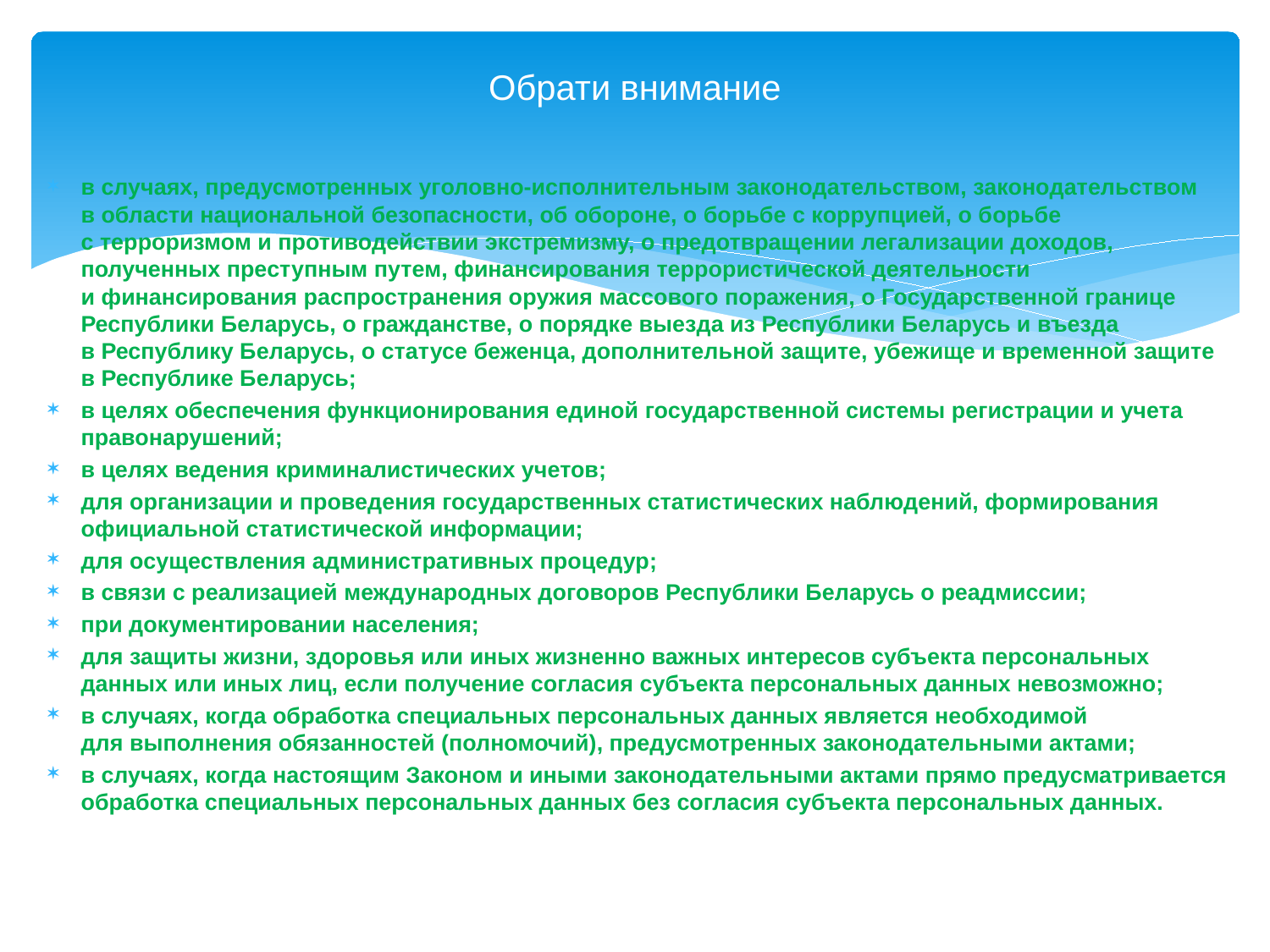

# Обрати внимание
в случаях, предусмотренных уголовно-исполнительным законодательством, законодательством в области национальной безопасности, об обороне, о борьбе с коррупцией, о борьбе с терроризмом и противодействии экстремизму, о предотвращении легализации доходов, полученных преступным путем, финансирования террористической деятельности и финансирования распространения оружия массового поражения, о Государственной границе Республики Беларусь, о гражданстве, о порядке выезда из Республики Беларусь и въезда в Республику Беларусь, о статусе беженца, дополнительной защите, убежище и временной защите в Республике Беларусь;
в целях обеспечения функционирования единой государственной системы регистрации и учета правонарушений;
в целях ведения криминалистических учетов;
для организации и проведения государственных статистических наблюдений, формирования официальной статистической информации;
для осуществления административных процедур;
в связи с реализацией международных договоров Республики Беларусь о реадмиссии;
при документировании населения;
для защиты жизни, здоровья или иных жизненно важных интересов субъекта персональных данных или иных лиц, если получение согласия субъекта персональных данных невозможно;
в случаях, когда обработка специальных персональных данных является необходимой для выполнения обязанностей (полномочий), предусмотренных законодательными актами;
в случаях, когда настоящим Законом и иными законодательными актами прямо предусматривается обработка специальных персональных данных без согласия субъекта персональных данных.